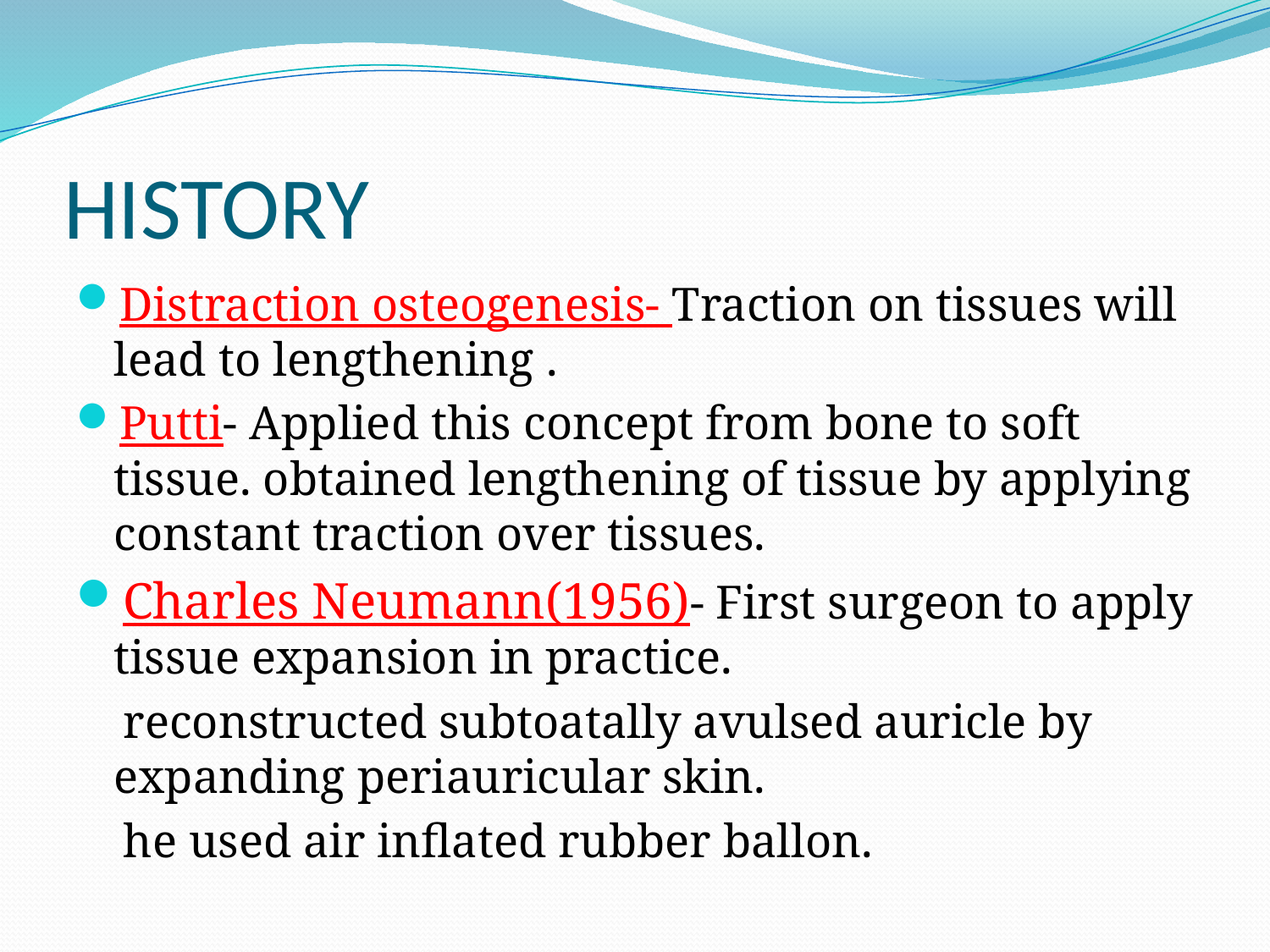

# HISTORY
Distraction osteogenesis- Traction on tissues will lead to lengthening .
Putti- Applied this concept from bone to soft tissue. obtained lengthening of tissue by applying constant traction over tissues.
Charles Neumann(1956)- First surgeon to apply tissue expansion in practice.
    reconstructed subtoatally avulsed auricle by expanding periauricular skin.
    he used air inflated rubber ballon.